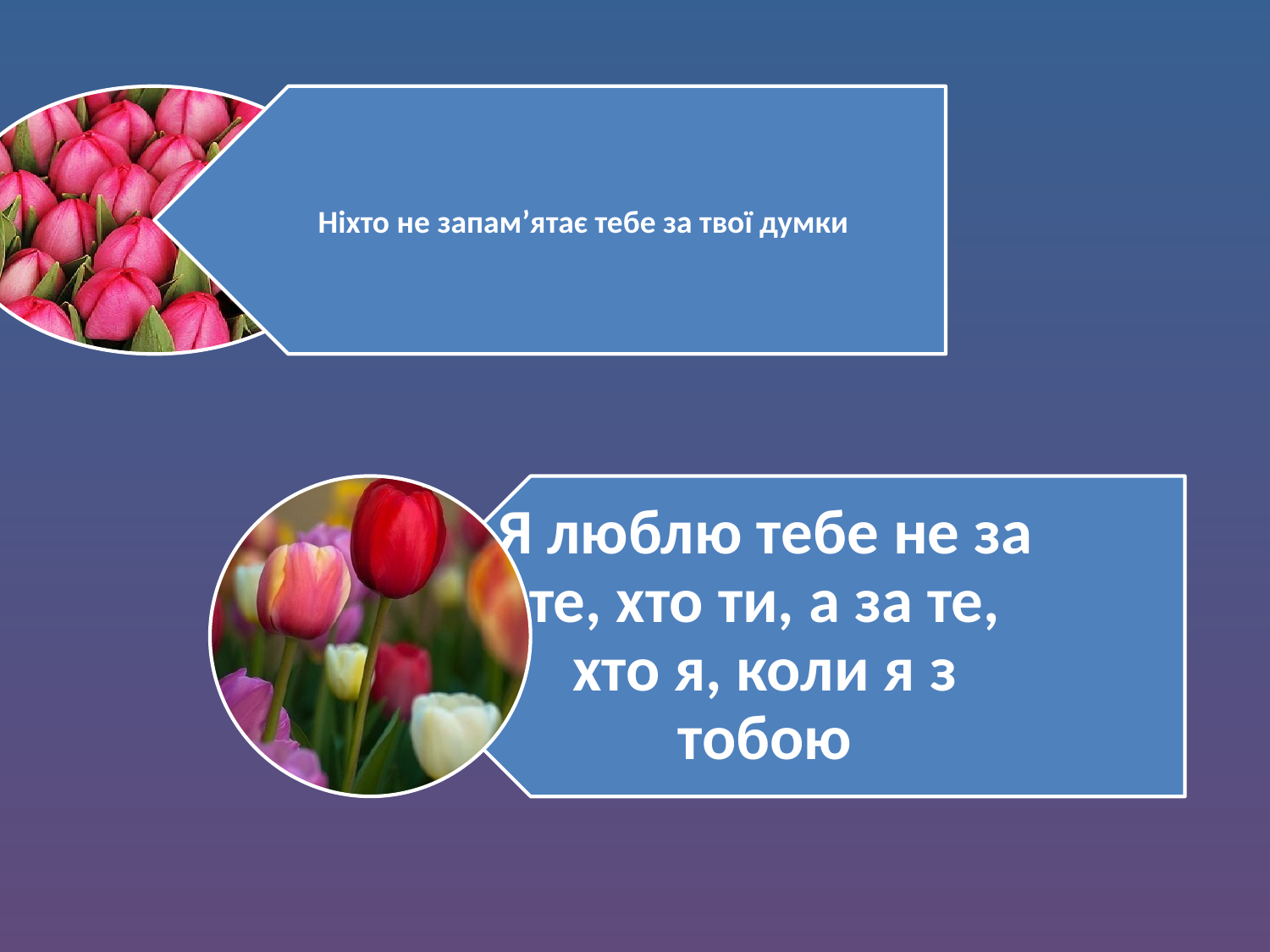

Ніхто не запам’ятає тебе за твої думки
Я люблю тебе не за те, хто ти, а за те, хто я, коли я з тобою